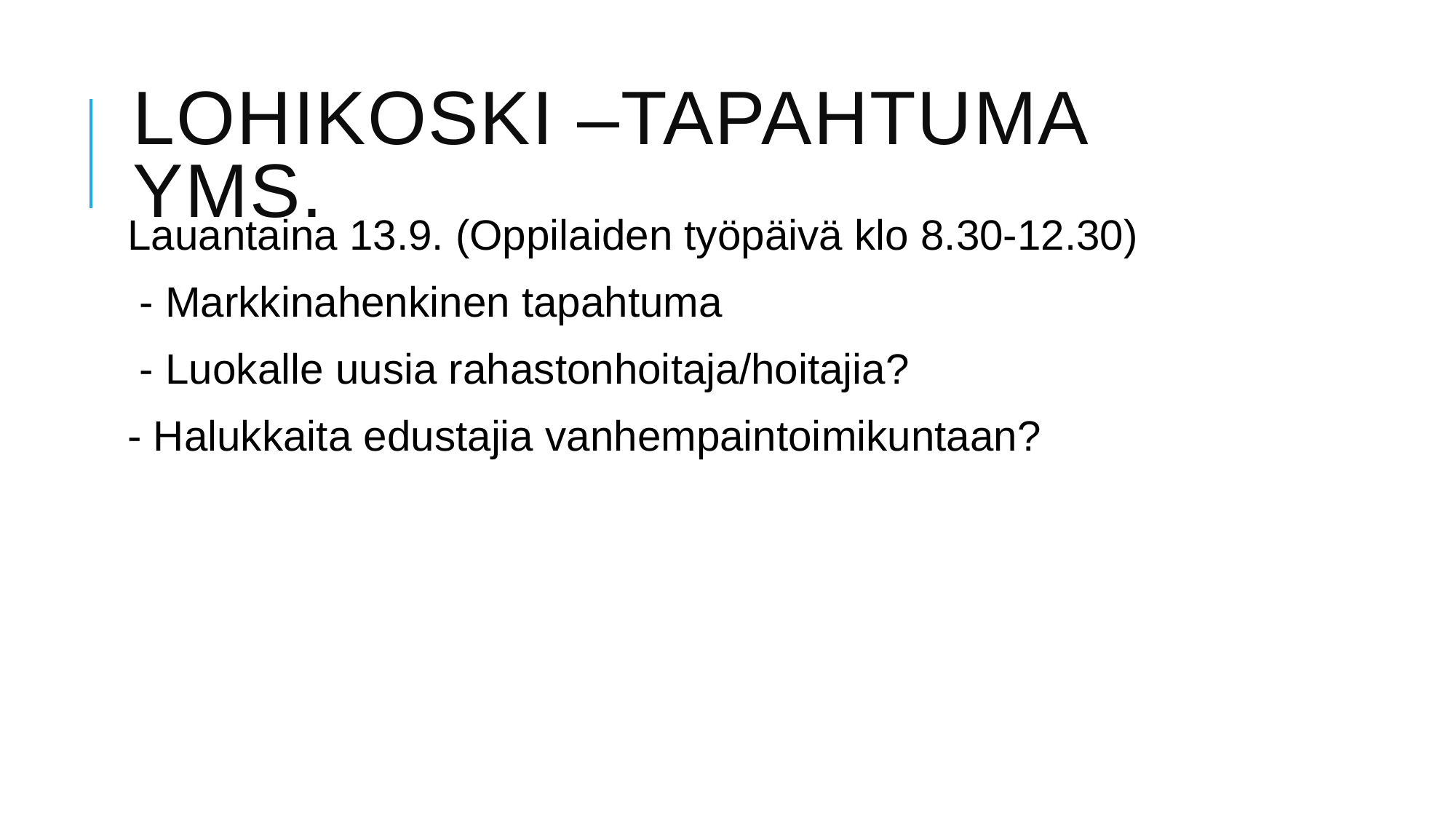

# Lohikoski –tapahtuma yms.
Lauantaina 13.9. (Oppilaiden työpäivä klo 8.30-12.30)
 - Markkinahenkinen tapahtuma
- Luokalle uusia rahastonhoitaja/hoitajia?
- Halukkaita edustajia vanhempaintoimikuntaan?